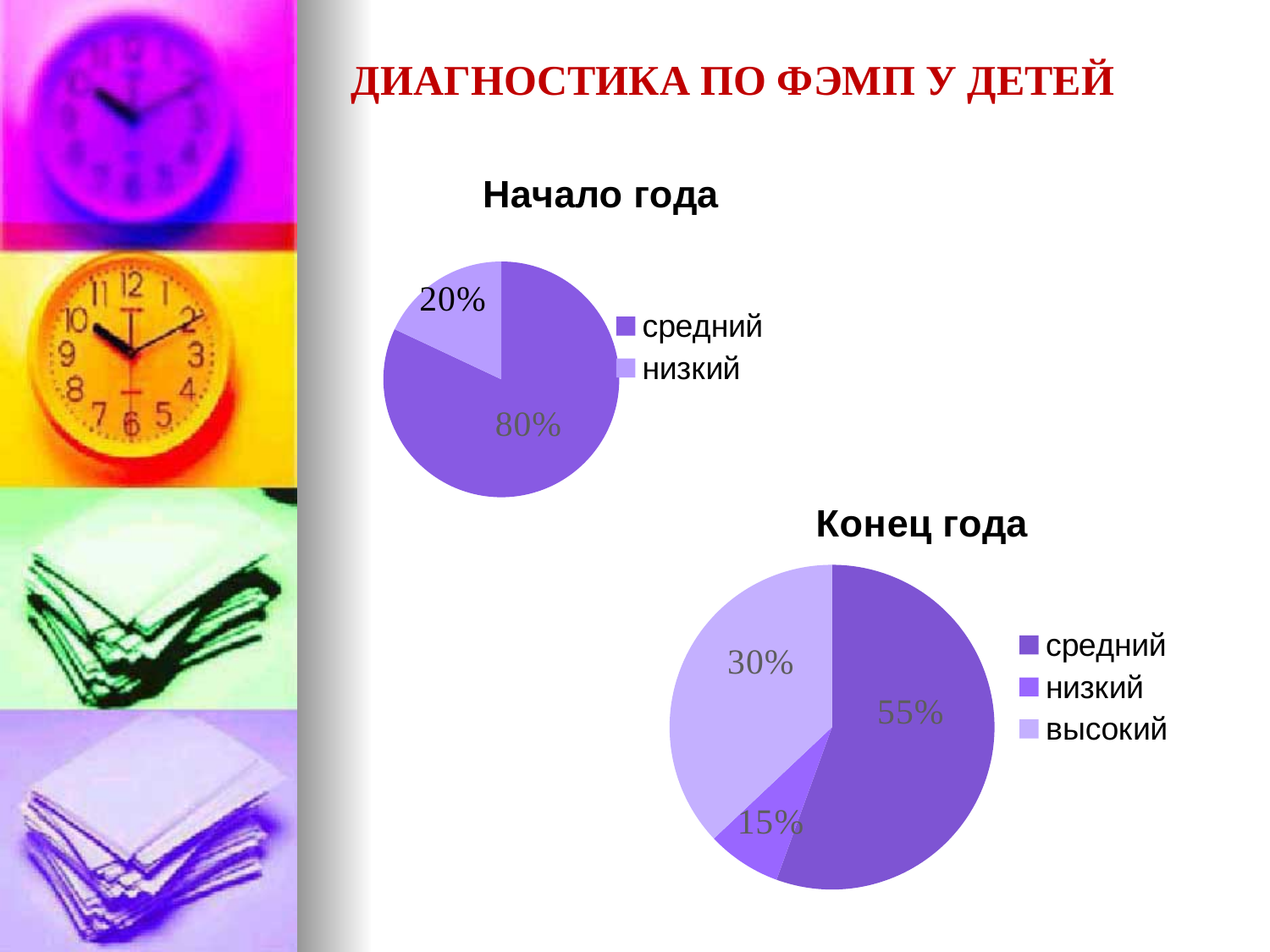

# Диагностика по ФЭМП у детей

### Chart: Начало года

| Category | Продажи |
|---|---|
| средний | 8.200000000000001 |
| низкий | 1.8 |

### Chart: Конец года

| Category | Продажи |
|---|---|
| средний | 3.0 |
| низкий | 0.4 |
| высокий | 2.0 |